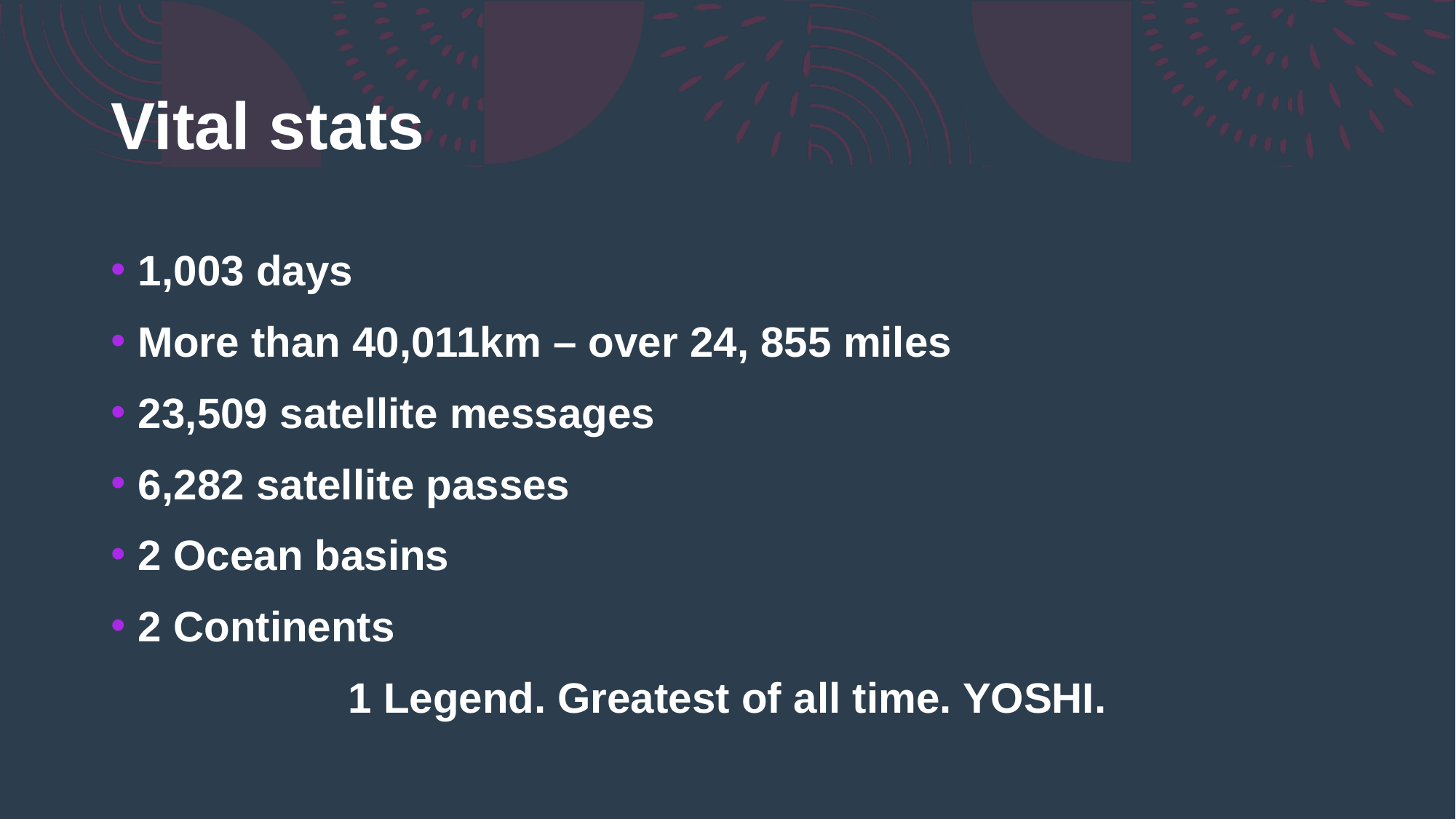

# Vital stats
1,003 days
More than 40,011km – over 24, 855 miles
23,509 satellite messages
6,282 satellite passes
2 Ocean basins
2 Continents
1 Legend. Greatest of all time. YOSHI.